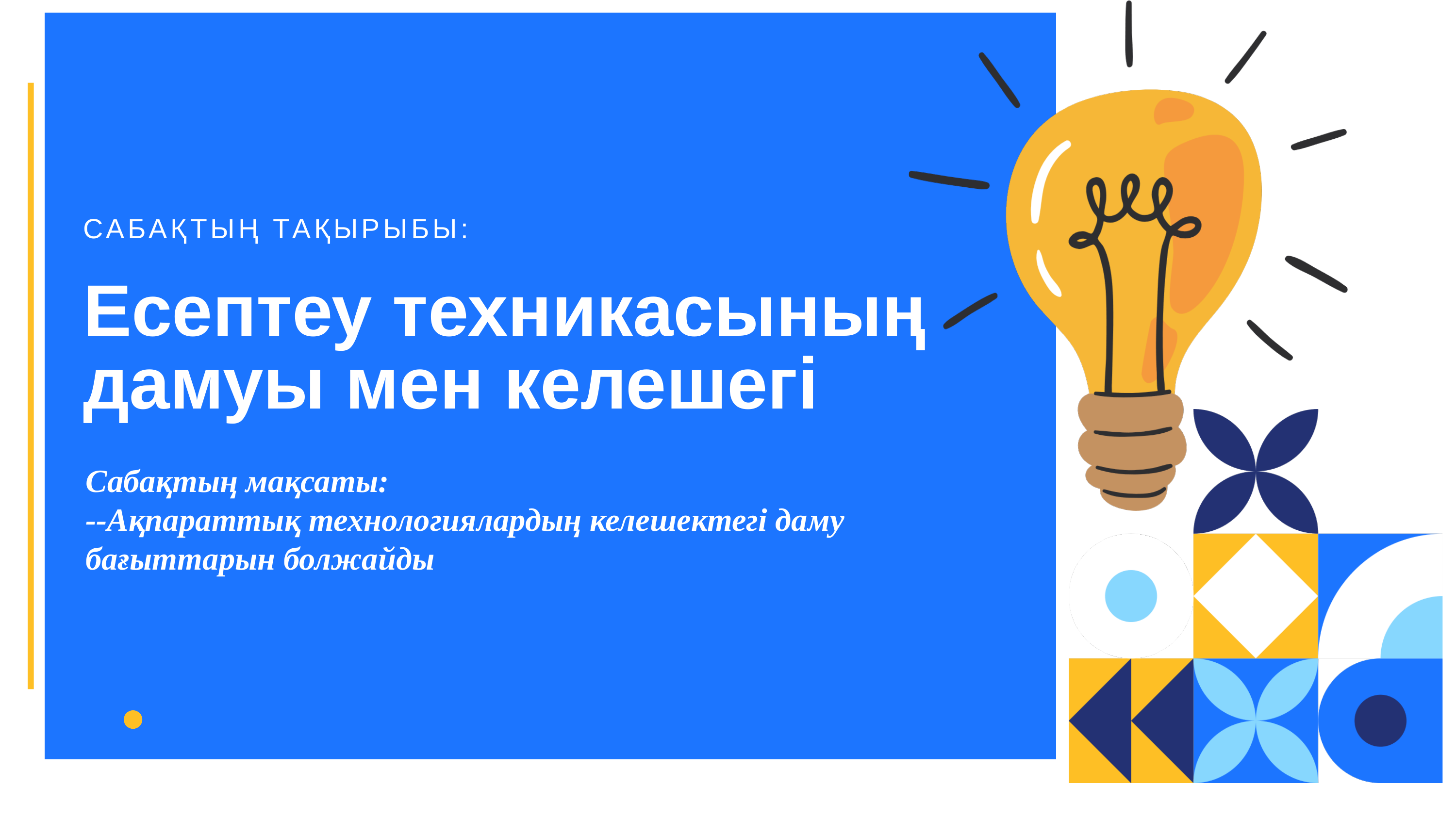

САБАҚТЫҢ ТАҚЫРЫБЫ:
Есептеу техникасының дамуы мен келешегі

Сабақтың мақсаты:
--Ақпараттық технологиялардың келешектегі даму бағыттарын болжайды